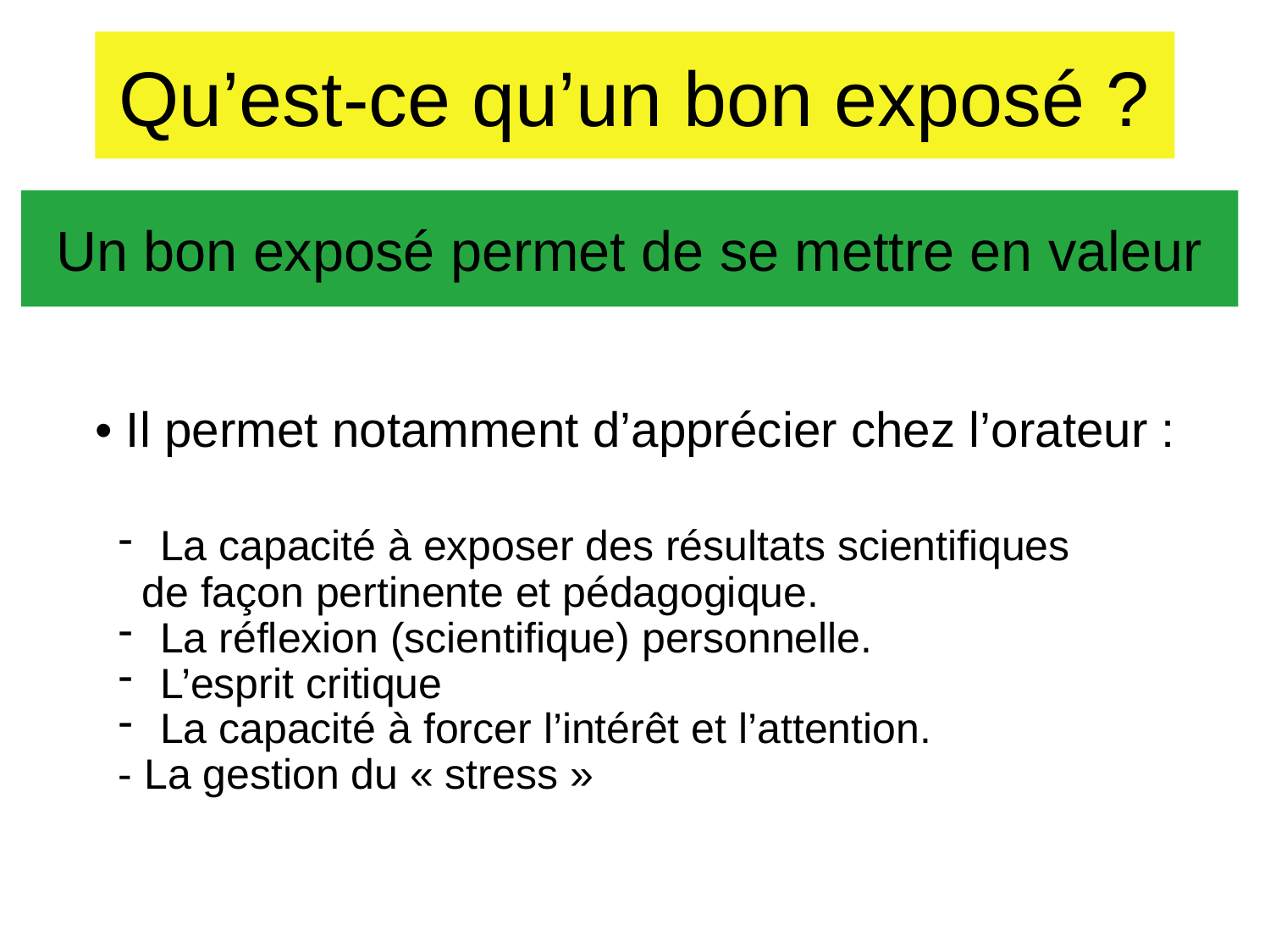

Qu’est-ce qu’un bon exposé ?
# Un bon exposé permet de se mettre en valeur
• Il permet notamment d’apprécier chez l’orateur :
 La capacité à exposer des résultats scientifiques
  de façon pertinente et pédagogique.
 La réflexion (scientifique) personnelle.
 L’esprit critique
 La capacité à forcer l’intérêt et l’attention.
- La gestion du « stress »